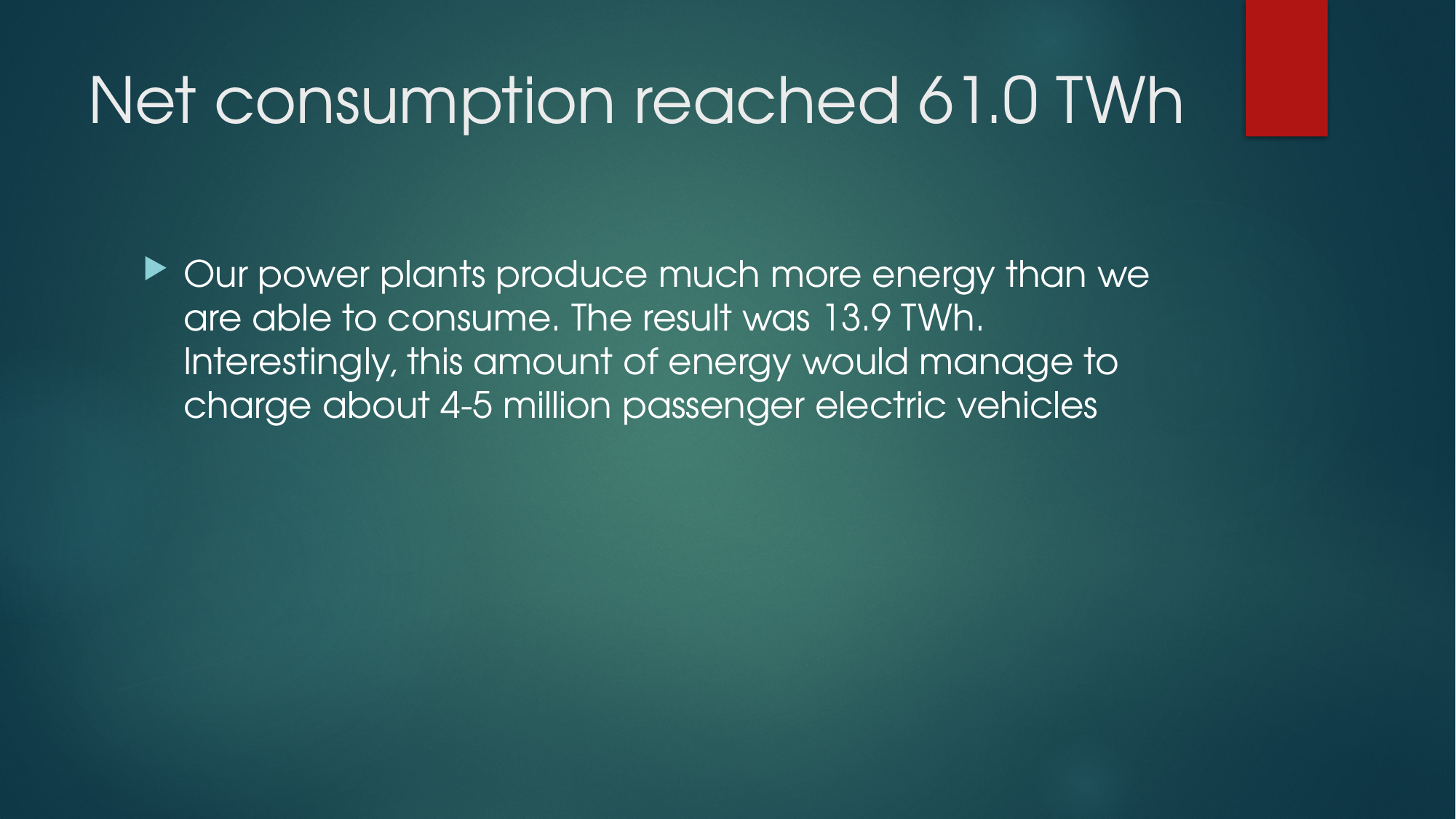

# Net consumption reached 61.0 TWh
Our power plants produce much more energy than we are able to consume. The result was 13.9 TWh. Interestingly, this amount of energy would manage to charge about 4-5 million passenger electric vehicles